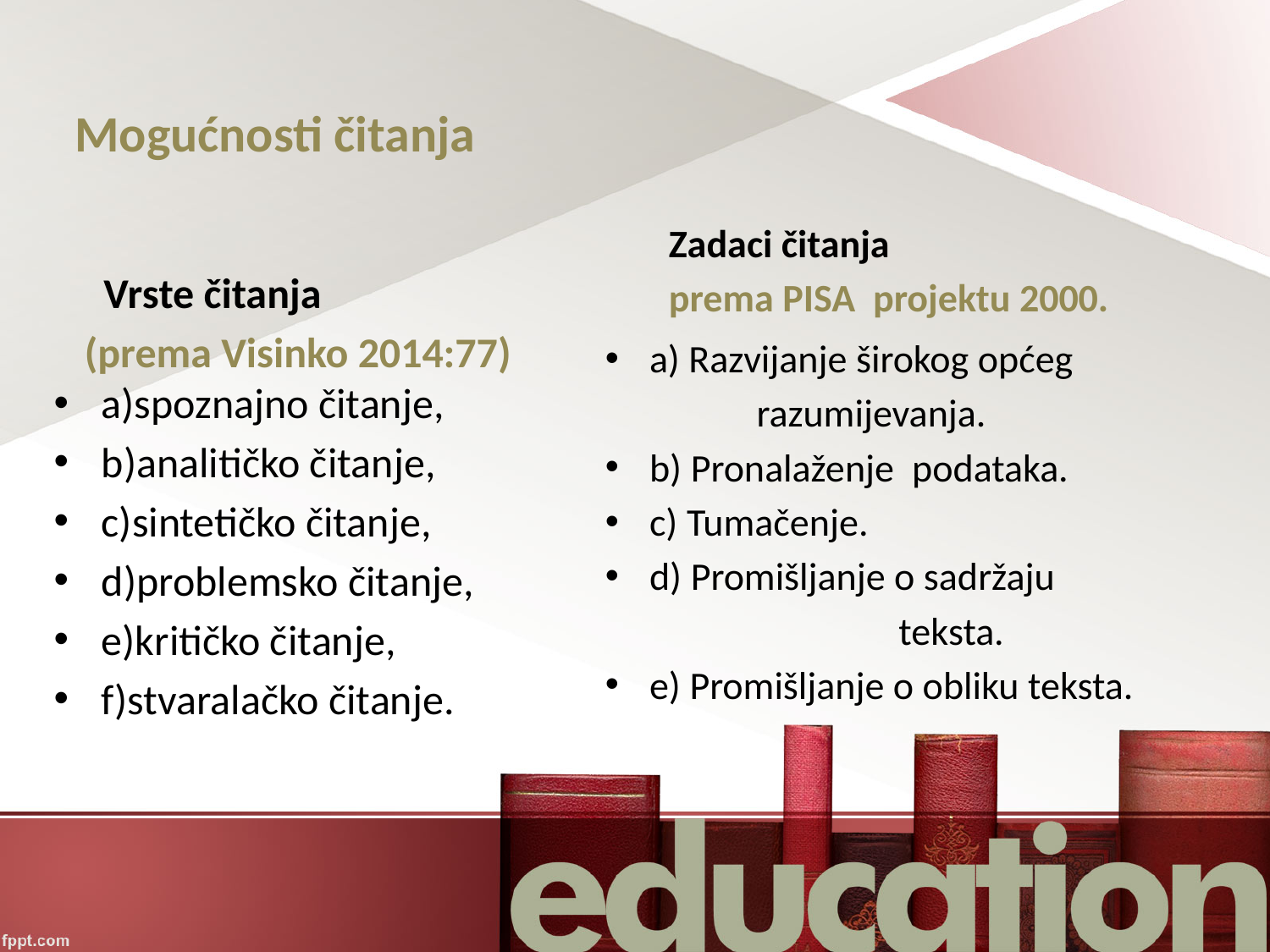

# Mogućnosti čitanja

Zadaci čitanja
prema PISA  projektu 2000.

   Vrste čitanja
 (prema Visinko 2014:77)

a) Razvijanje širokog općeg
                 razumijevanja.
b) Pronalaženje  podataka.
c) Tumačenje.
d) Promišljanje o sadržaju
                                 teksta.
e) Promišljanje o obliku teksta.

a)spoznajno čitanje,
b)analitičko čitanje,
c)sintetičko čitanje,
d)problemsko čitanje,
e)kritičko čitanje,
f)stvaralačko čitanje.